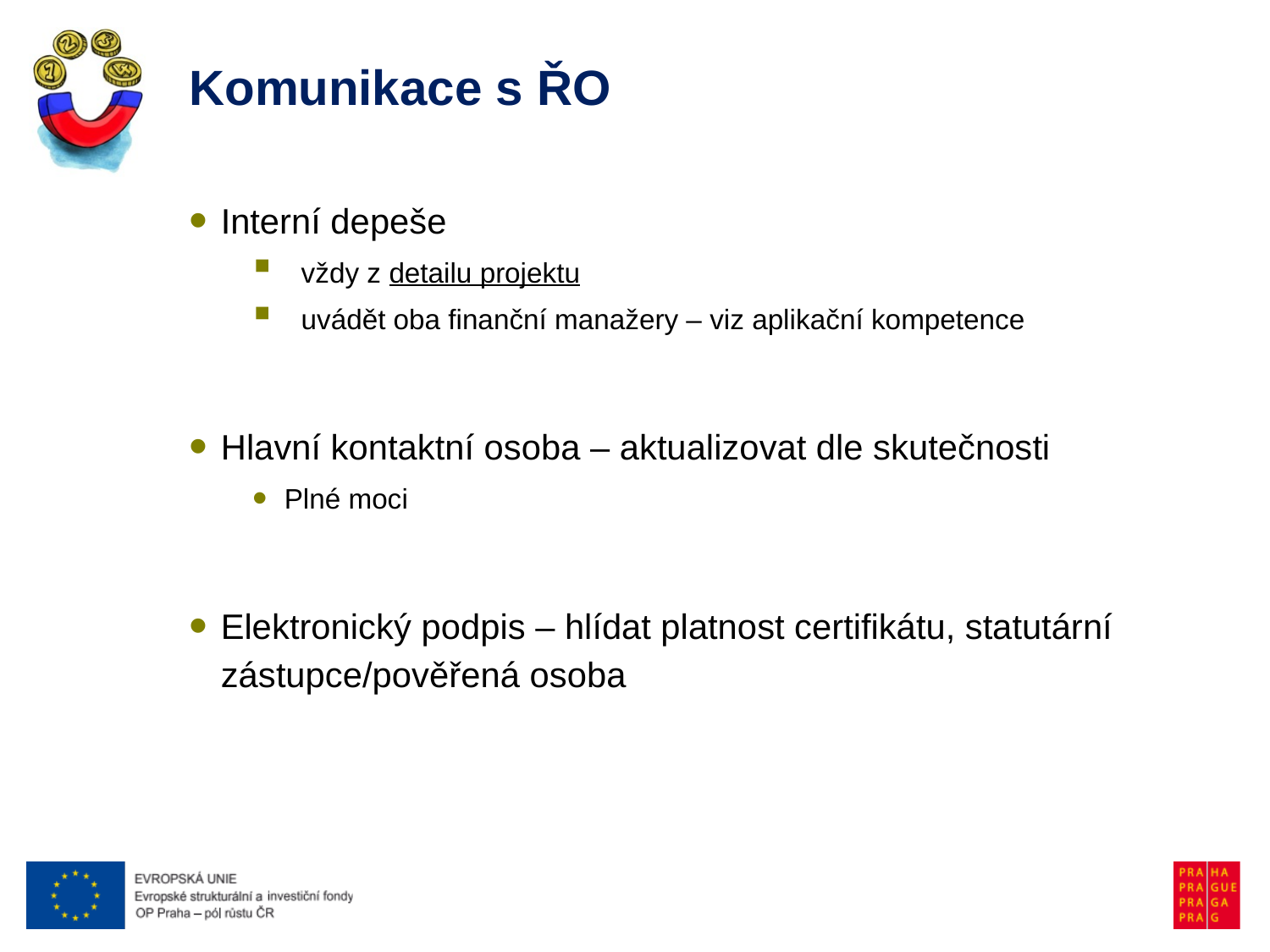

# Komunikace s ŘO
Interní depeše
vždy z detailu projektu
uvádět oba finanční manažery – viz aplikační kompetence

Hlavní kontaktní osoba – aktualizovat dle skutečnosti
Plné moci

Elektronický podpis – hlídat platnost certifikátu, statutární zástupce/pověřená osoba